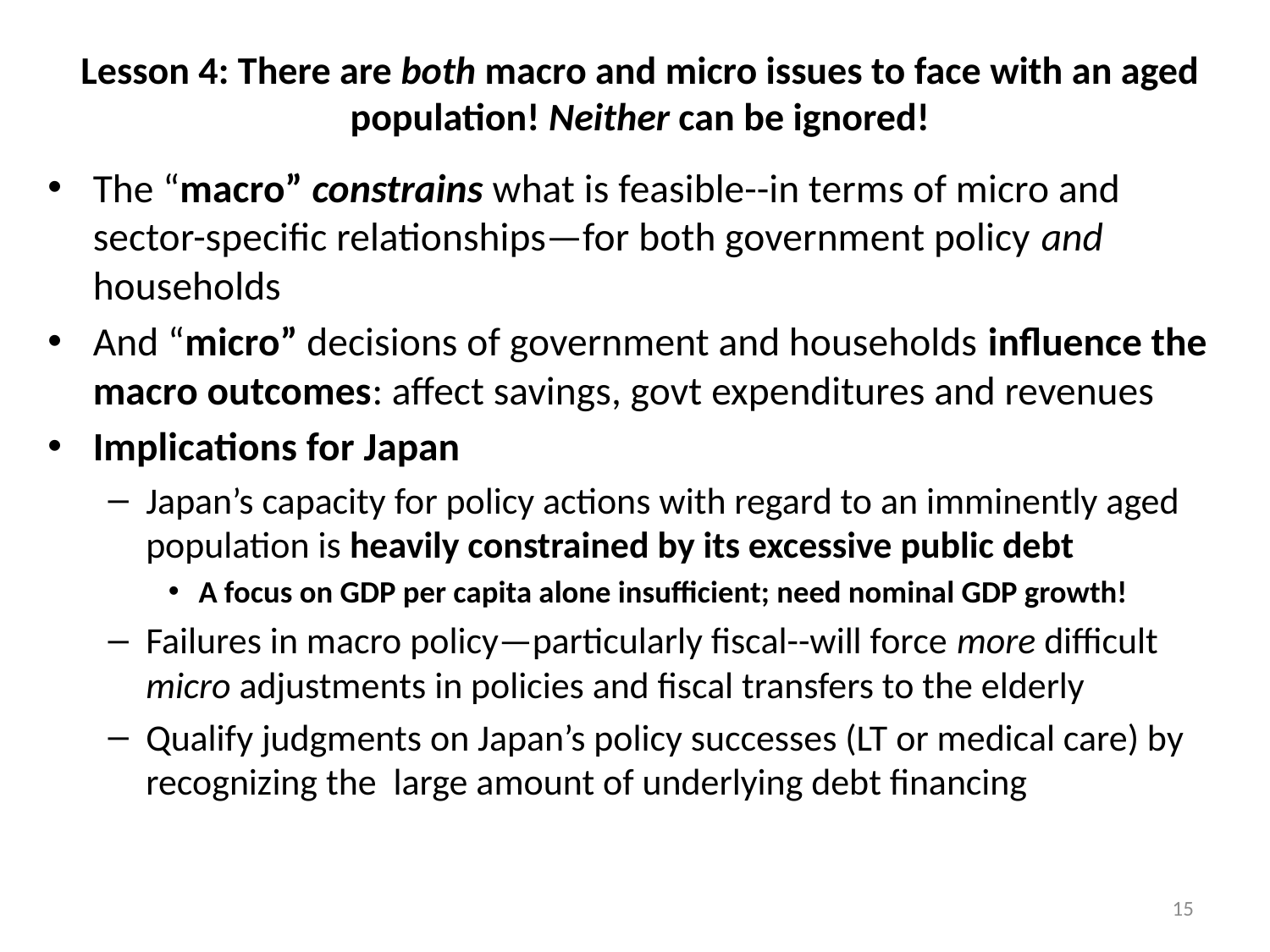

# Lesson 4: There are both macro and micro issues to face with an aged population! Neither can be ignored!
The “macro” constrains what is feasible--in terms of micro and sector-specific relationships—for both government policy and households
And “micro” decisions of government and households influence the macro outcomes: affect savings, govt expenditures and revenues
Implications for Japan
Japan’s capacity for policy actions with regard to an imminently aged population is heavily constrained by its excessive public debt
A focus on GDP per capita alone insufficient; need nominal GDP growth!
Failures in macro policy—particularly fiscal--will force more difficult micro adjustments in policies and fiscal transfers to the elderly
Qualify judgments on Japan’s policy successes (LT or medical care) by recognizing the  large amount of underlying debt financing

15